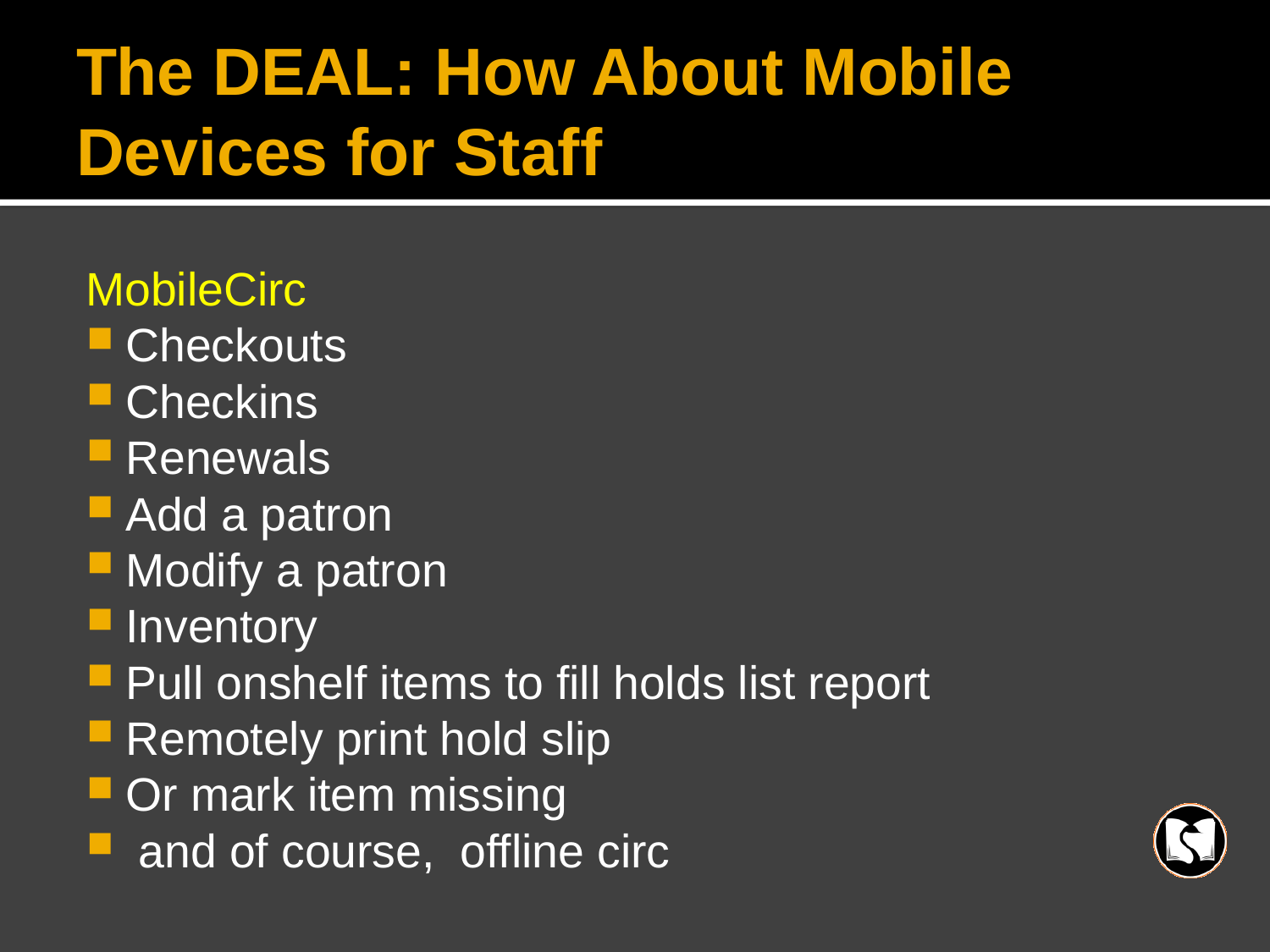

# The DEAL: How About Mobile Devices for Staff
MobileCirc
Checkouts
Checkins
Renewals
Add a patron
Modify a patron
Inventory
Pull onshelf items to fill holds list report
Remotely print hold slip
Or mark item missing
 and of course,  offline circ